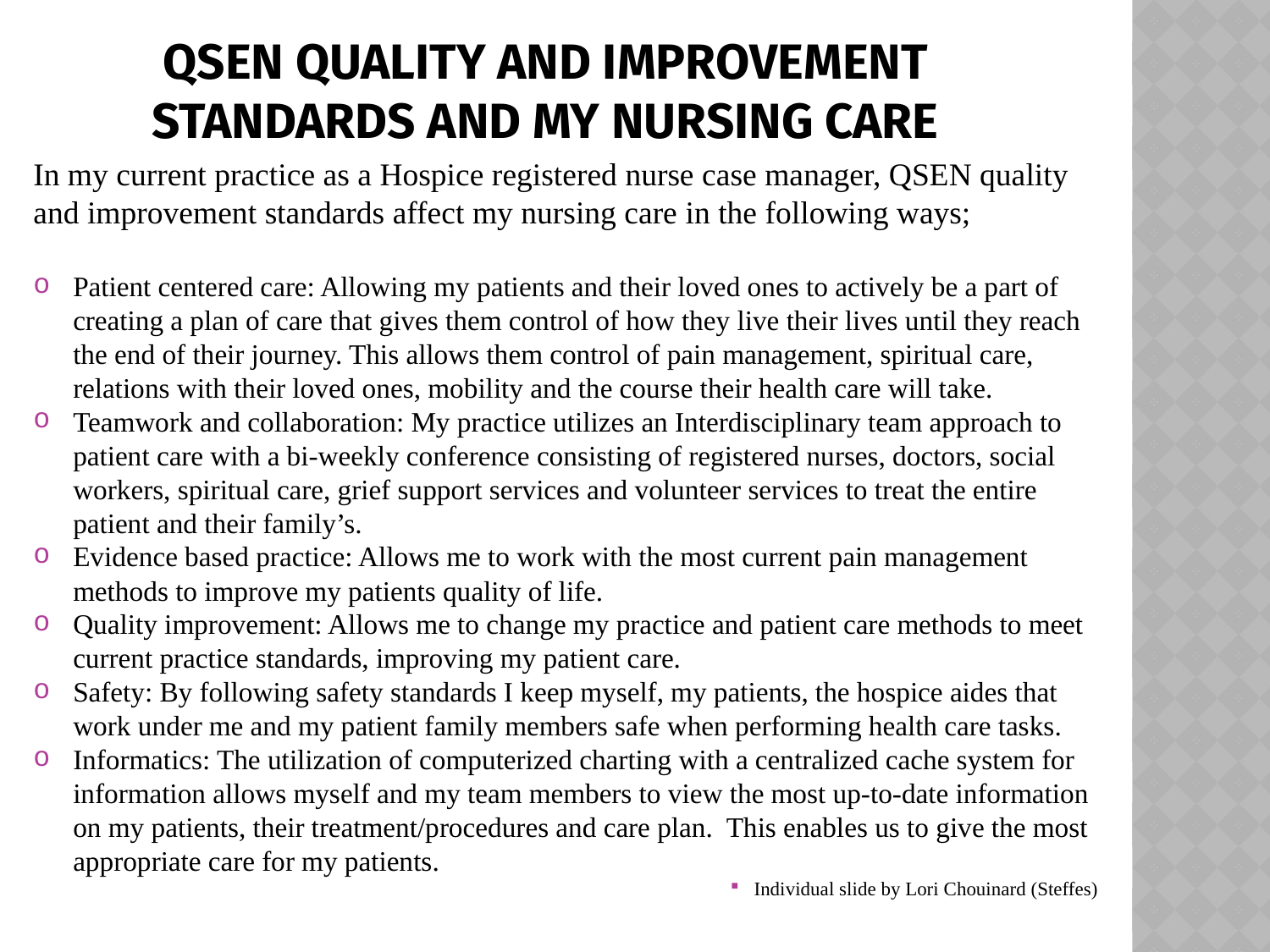

# Qsen quality and improvement standards and my nursing care
In my current practice as a Hospice registered nurse case manager, QSEN quality and improvement standards affect my nursing care in the following ways;

Patient centered care: Allowing my patients and their loved ones to actively be a part of creating a plan of care that gives them control of how they live their lives until they reach the end of their journey. This allows them control of pain management, spiritual care, relations with their loved ones, mobility and the course their health care will take.
Teamwork and collaboration: My practice utilizes an Interdisciplinary team approach to patient care with a bi-weekly conference consisting of registered nurses, doctors, social workers, spiritual care, grief support services and volunteer services to treat the entire patient and their family’s.
Evidence based practice: Allows me to work with the most current pain management methods to improve my patients quality of life.
Quality improvement: Allows me to change my practice and patient care methods to meet current practice standards, improving my patient care.
Safety: By following safety standards I keep myself, my patients, the hospice aides that work under me and my patient family members safe when performing health care tasks.
Informatics: The utilization of computerized charting with a centralized cache system for information allows myself and my team members to view the most up-to-date information on my patients, their treatment/procedures and care plan.  This enables us to give the most appropriate care for my patients.
Individual slide by Lori Chouinard (Steffes)